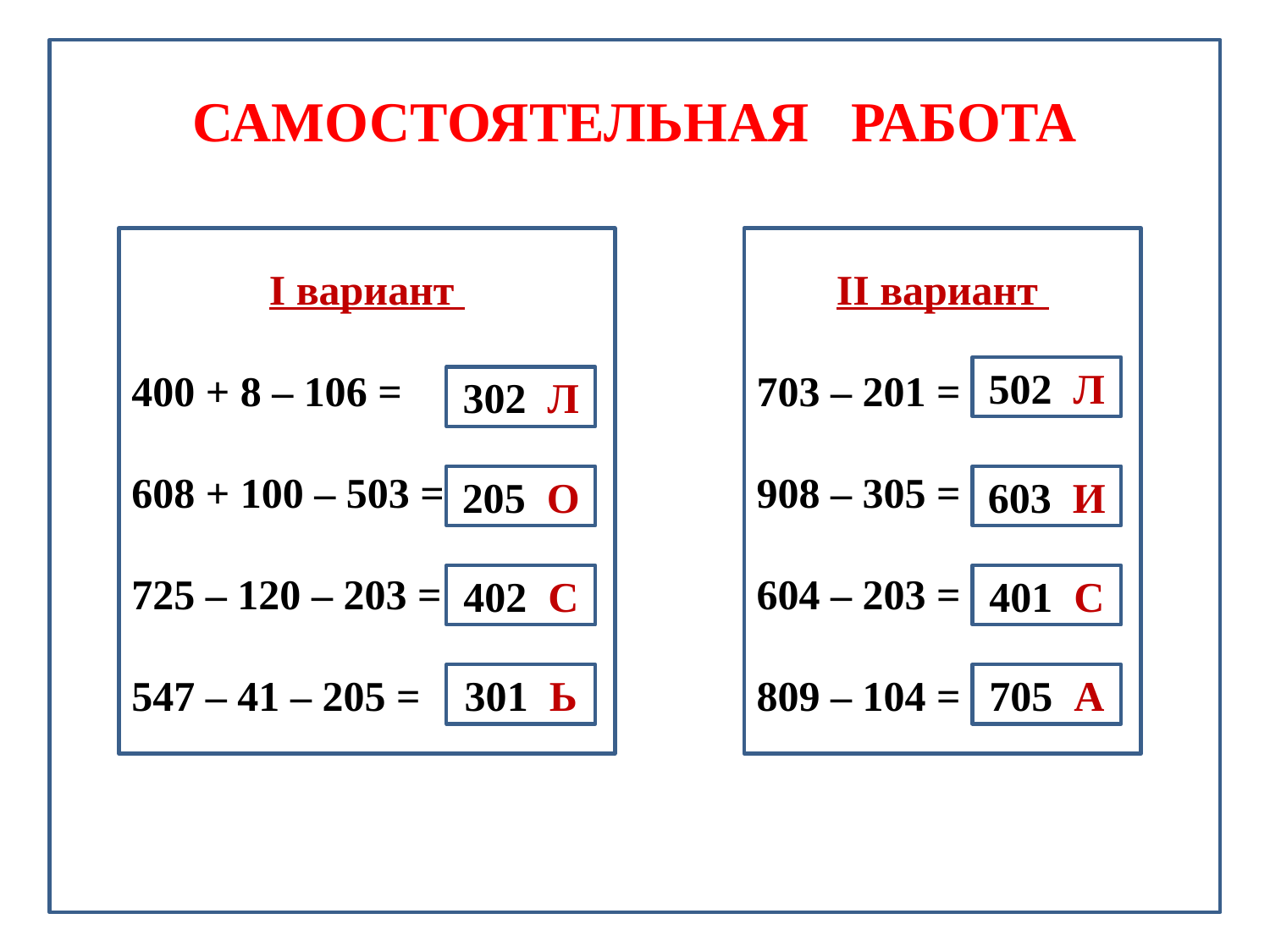

#

САМОСТОЯТЕЛЬНАЯ   РАБОТА

I вариант

400 + 8 – 106 =

608 + 100 – 503 =

725 – 120 – 203 =

547 – 41 – 205 =
II вариант

703 – 201 =

908 – 305 =

604 – 203 =

809 – 104 =
502  Л
302  Л
205  О
603  И
402  С
401  С
301  Ь
705  А